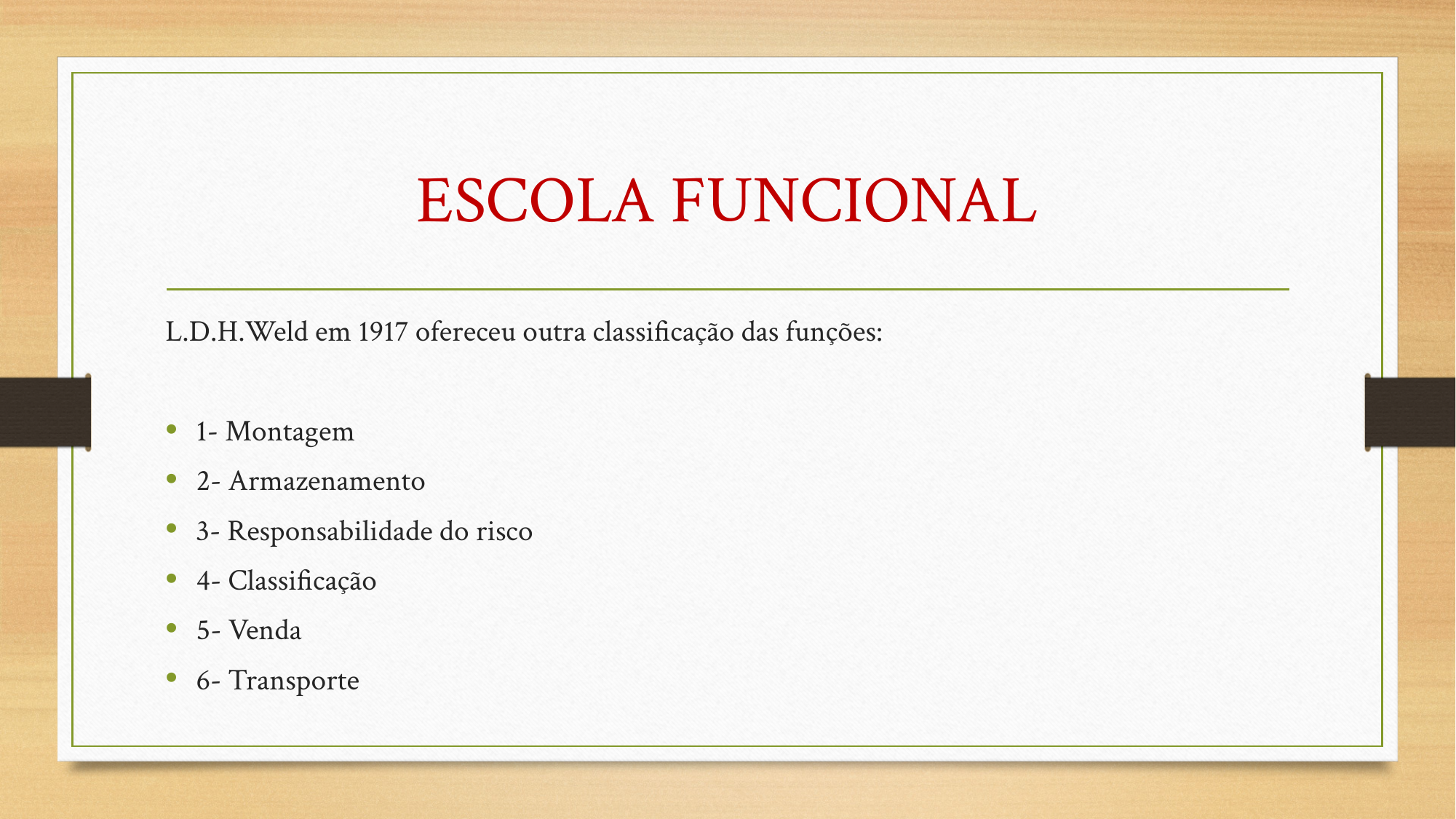

# ESCOLA FUNCIONAL
L.D.H.Weld em 1917 ofereceu outra classificação das funções:

1- Montagem
2- Armazenamento
3- Responsabilidade do risco
4- Classificação
5- Venda
6- Transporte